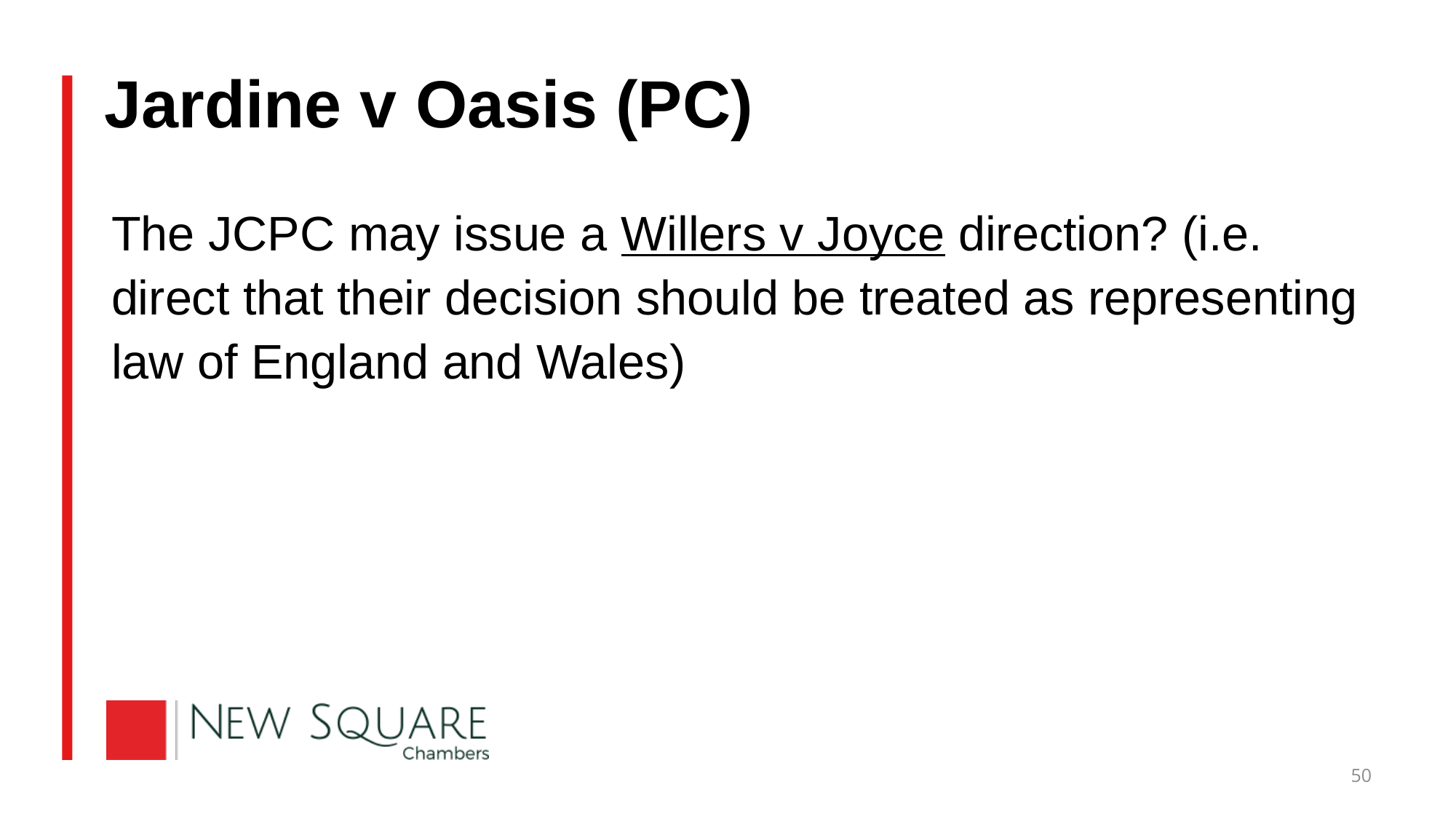

# Jardine v Oasis (PC)
The JCPC may issue a Willers v Joyce direction? (i.e. direct that their decision should be treated as representing law of England and Wales)

50